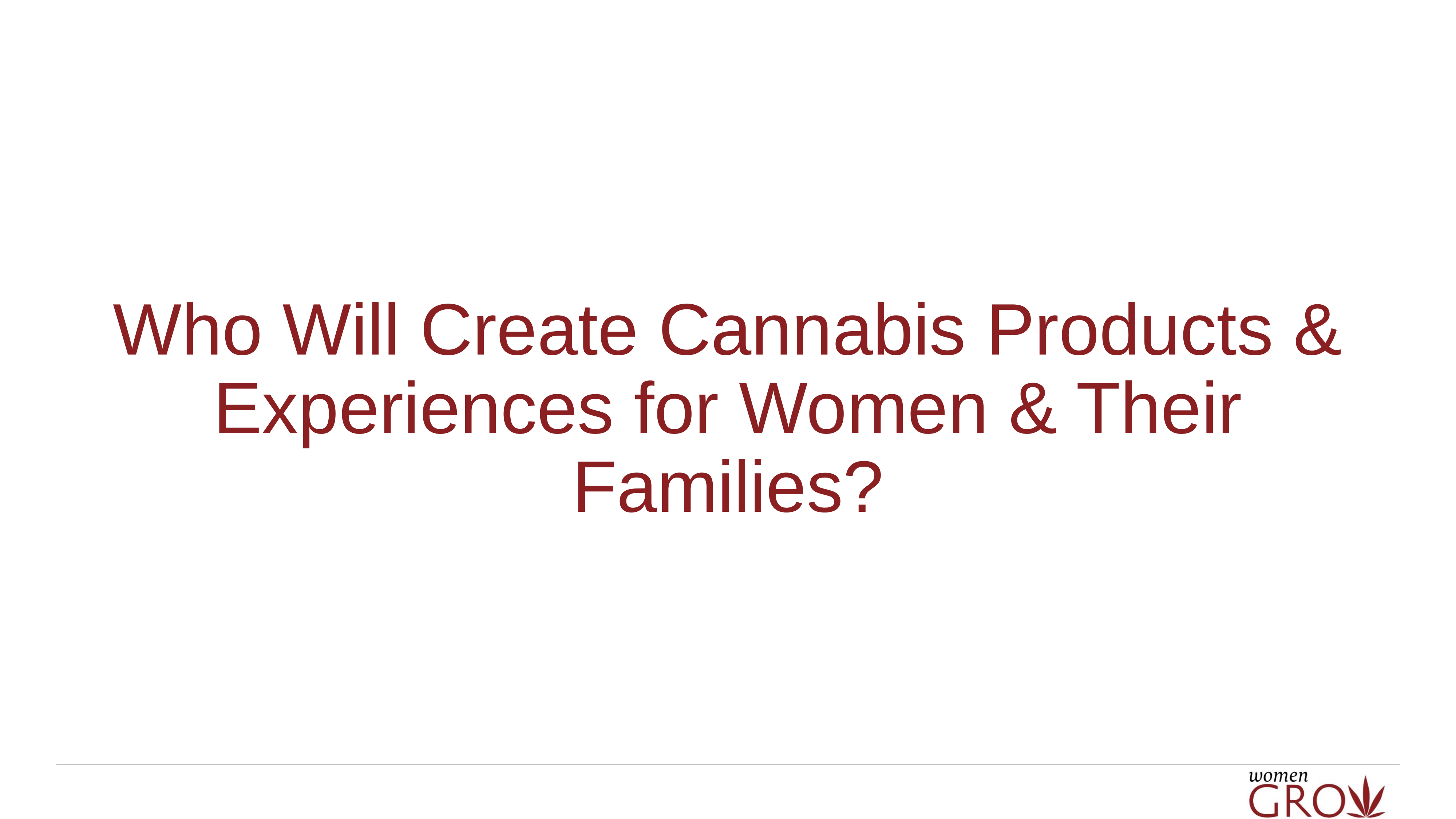

# Who Will Create Cannabis Products & Experiences for Women & Their Families?